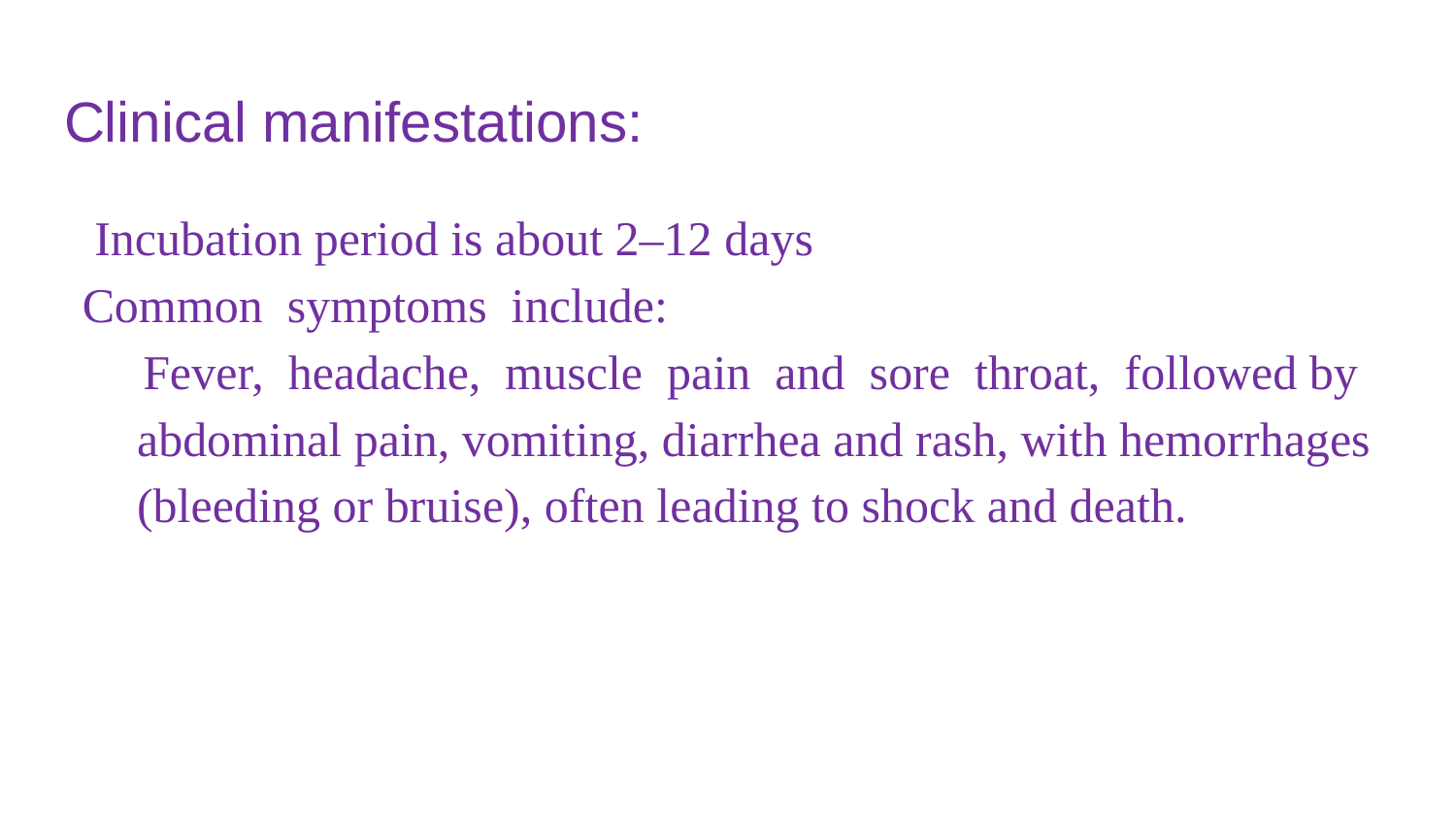

# Clinical manifestations:
 Incubation period is about 2–12 days
Common  symptoms  include:
     Fever,  headache,  muscle  pain  and  sore  throat,  followed by abdominal pain, vomiting, diarrhea and rash, with hemorrhages (bleeding or bruise), often leading to shock and death.